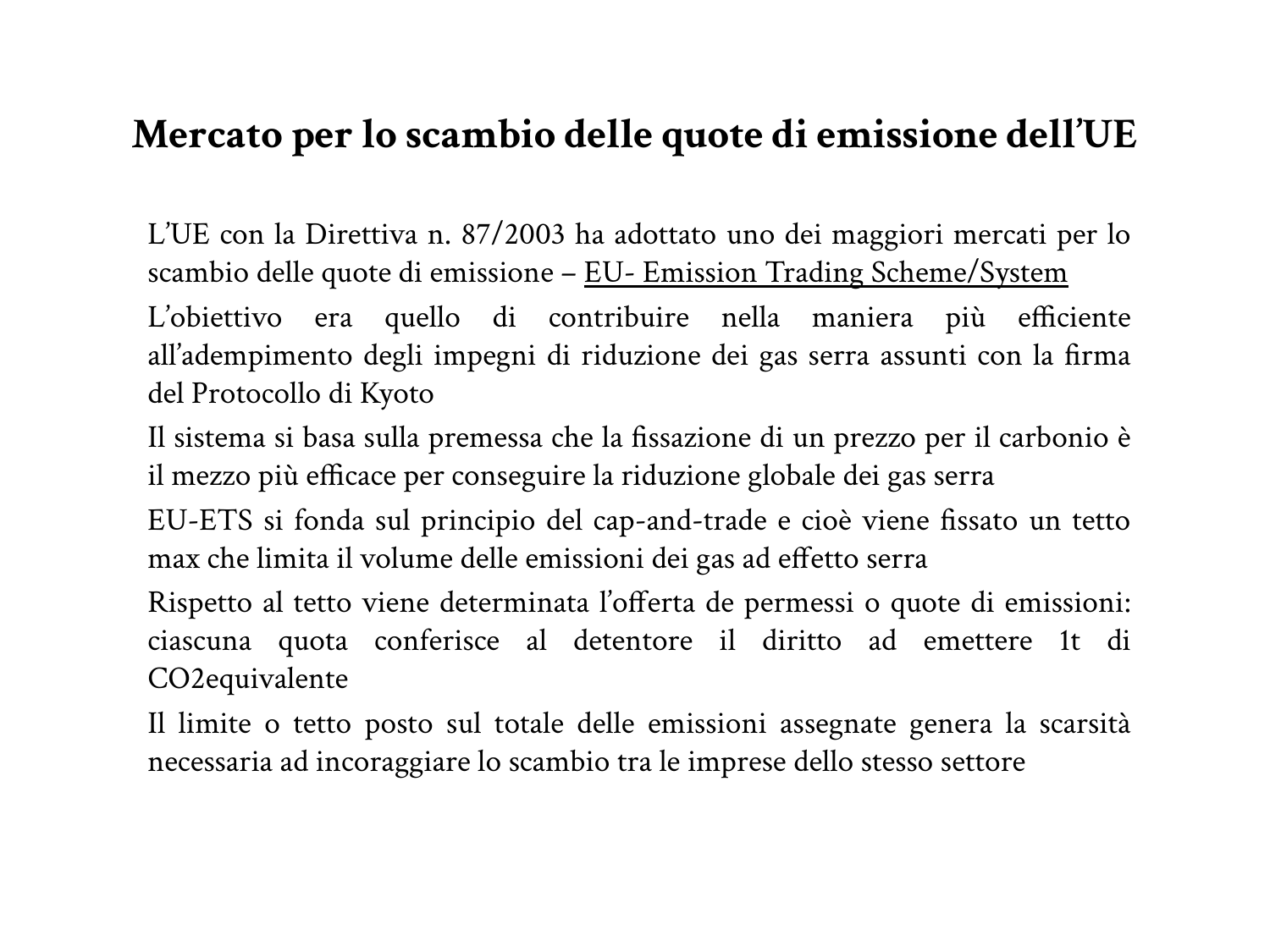

# Mercato per lo scambio delle quote di emissione dell’UE
L’UE con la Direttiva n. 87/2003 ha adottato uno dei maggiori mercati per lo scambio delle quote di emissione – EU- Emission Trading Scheme/System
L’obiettivo era quello di contribuire nella maniera più efficiente all’adempimento degli impegni di riduzione dei gas serra assunti con la firma del Protocollo di Kyoto
Il sistema si basa sulla premessa che la fissazione di un prezzo per il carbonio è il mezzo più efficace per conseguire la riduzione globale dei gas serra
EU-ETS si fonda sul principio del cap-and-trade e cioè viene fissato un tetto max che limita il volume delle emissioni dei gas ad effetto serra
Rispetto al tetto viene determinata l’offerta de permessi o quote di emissioni: ciascuna quota conferisce al detentore il diritto ad emettere 1t di CO2equivalente
Il limite o tetto posto sul totale delle emissioni assegnate genera la scarsità necessaria ad incoraggiare lo scambio tra le imprese dello stesso settore